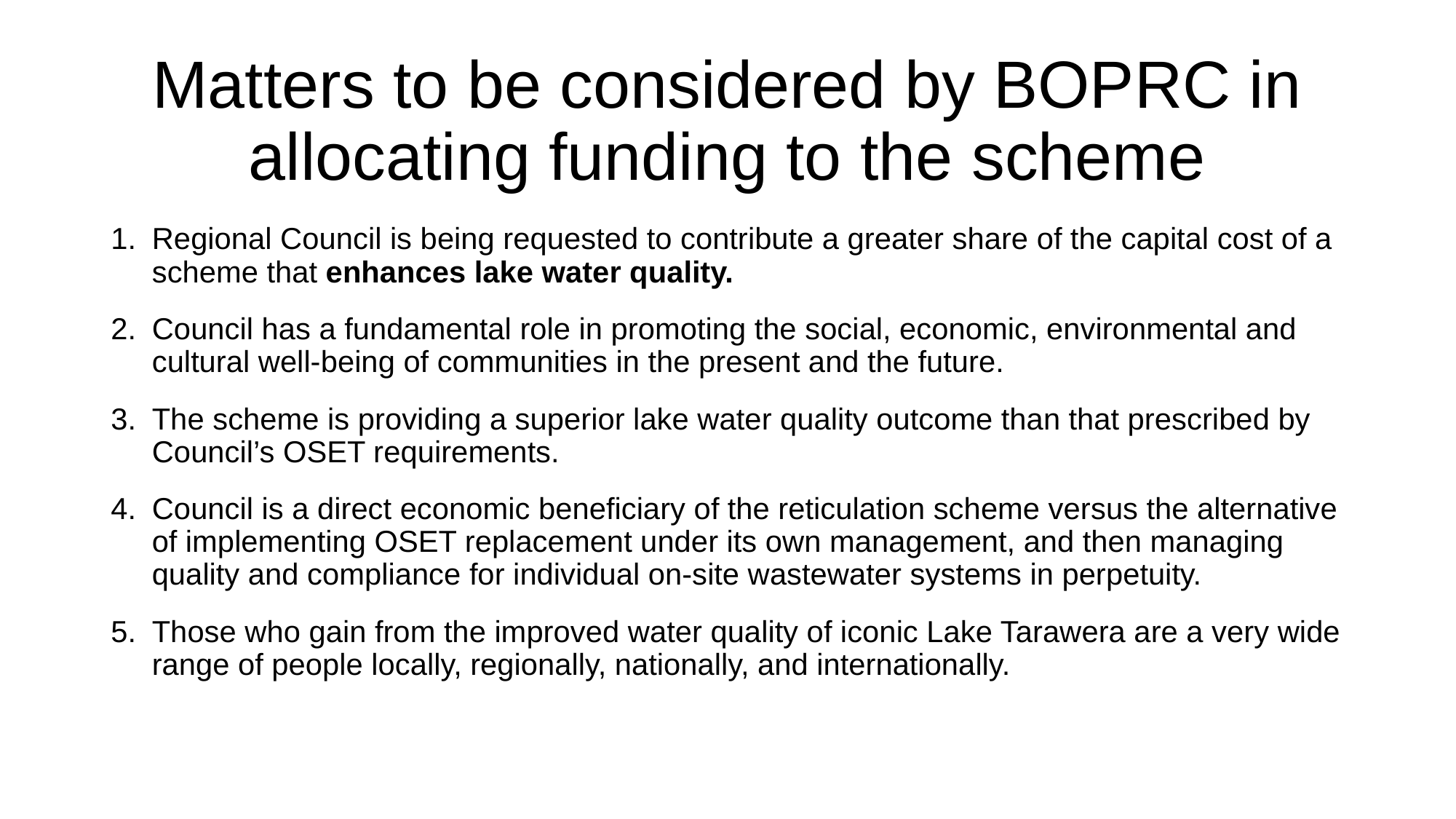

# Matters to be considered by BOPRC in allocating funding to the scheme
Regional Council is being requested to contribute a greater share of the capital cost of a scheme that enhances lake water quality.
Council has a fundamental role in promoting the social, economic, environmental and cultural well-being of communities in the present and the future.
The scheme is providing a superior lake water quality outcome than that prescribed by Council’s OSET requirements.
Council is a direct economic beneficiary of the reticulation scheme versus the alternative of implementing OSET replacement under its own management, and then managing quality and compliance for individual on-site wastewater systems in perpetuity.
Those who gain from the improved water quality of iconic Lake Tarawera are a very wide range of people locally, regionally, nationally, and internationally.